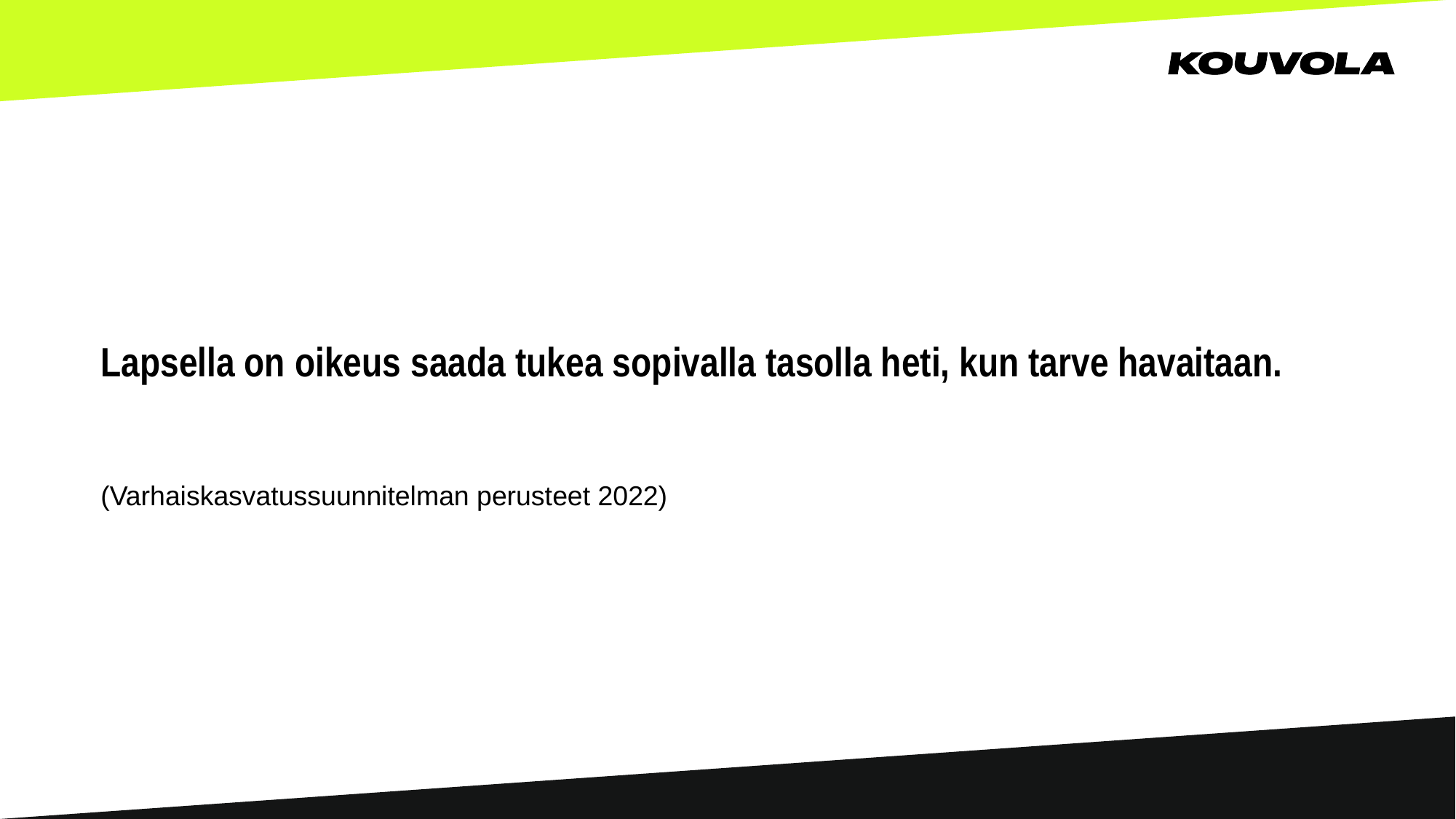

# Lapsella on oikeus saada tukea sopivalla tasolla heti, kun tarve havaitaan.

(Varhaiskasvatussuunnitelman perusteet 2022)